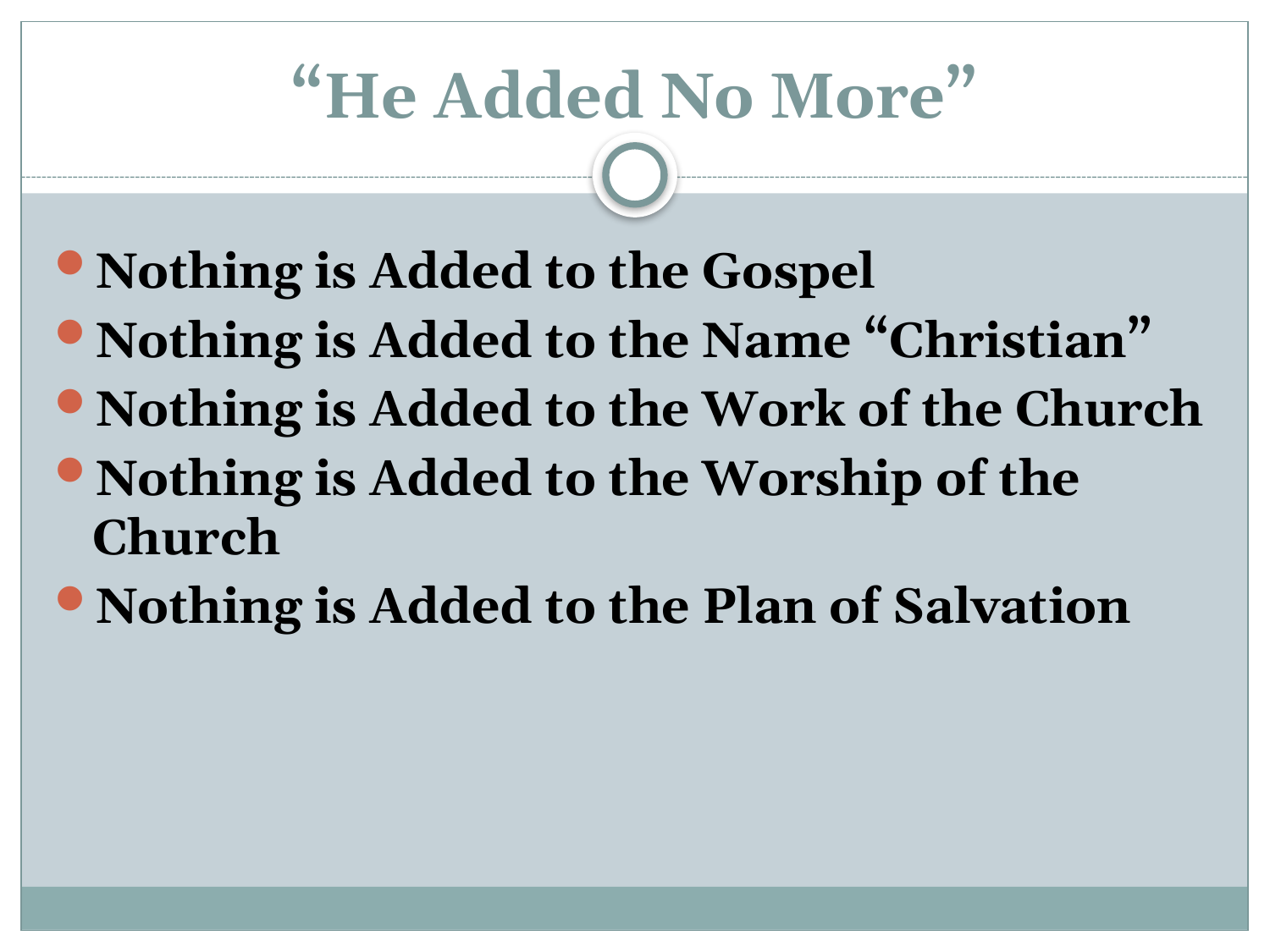

# “He Added No More”
Nothing is Added to the Gospel
Nothing is Added to the Name “Christian”
Nothing is Added to the Work of the Church
Nothing is Added to the Worship of the Church
Nothing is Added to the Plan of Salvation